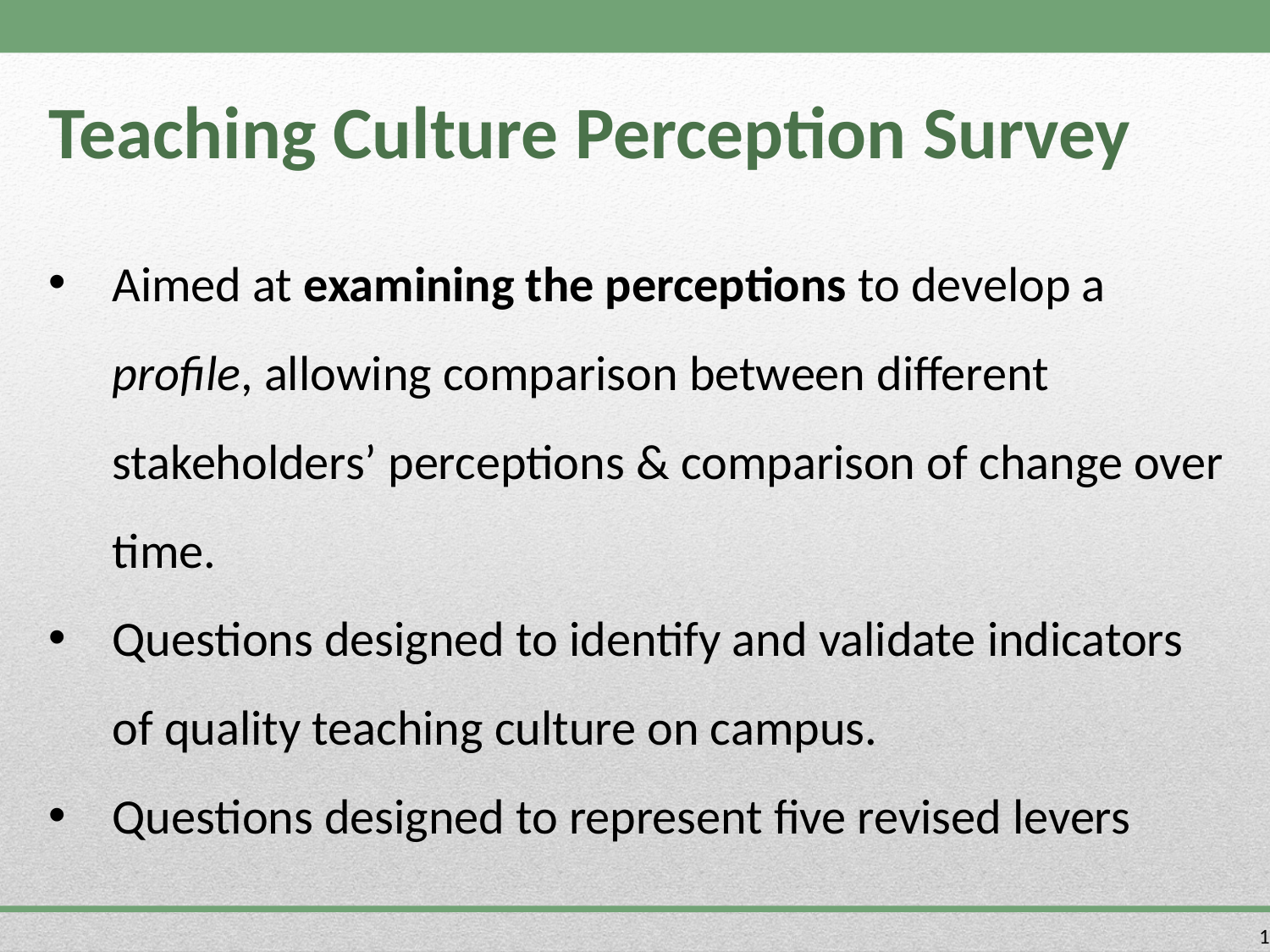

# Teaching Culture Perception Survey
Aimed at examining the perceptions to develop a profile, allowing comparison between different stakeholders’ perceptions & comparison of change over time.
Questions designed to identify and validate indicators of quality teaching culture on campus.
Questions designed to represent five revised levers
13